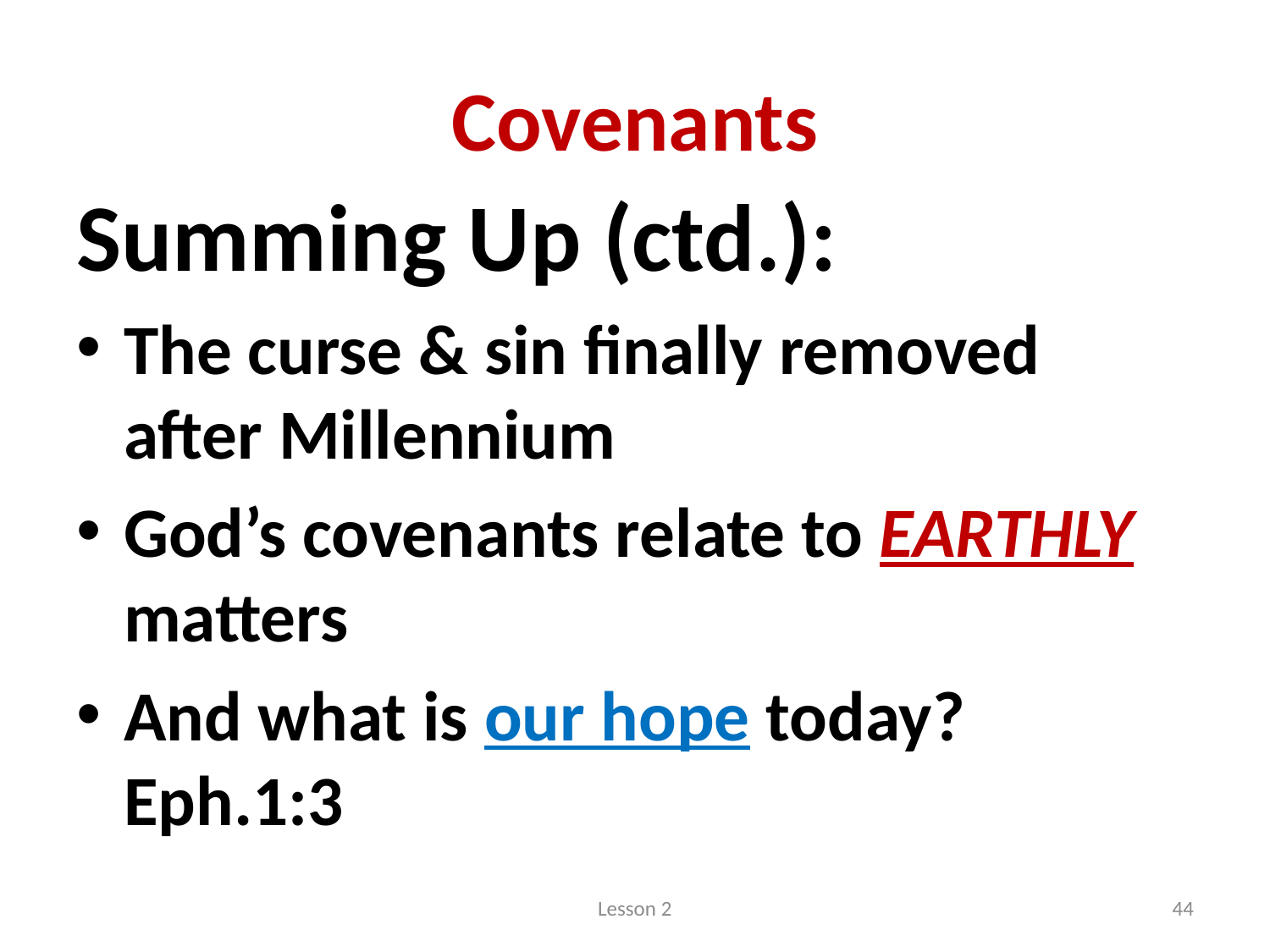

# Covenants
Summing Up (ctd.):
The curse & sin finally removed after Millennium
God’s covenants relate to EARTHLY matters
And what is our hope today? Eph.1:3

Lesson 2
44